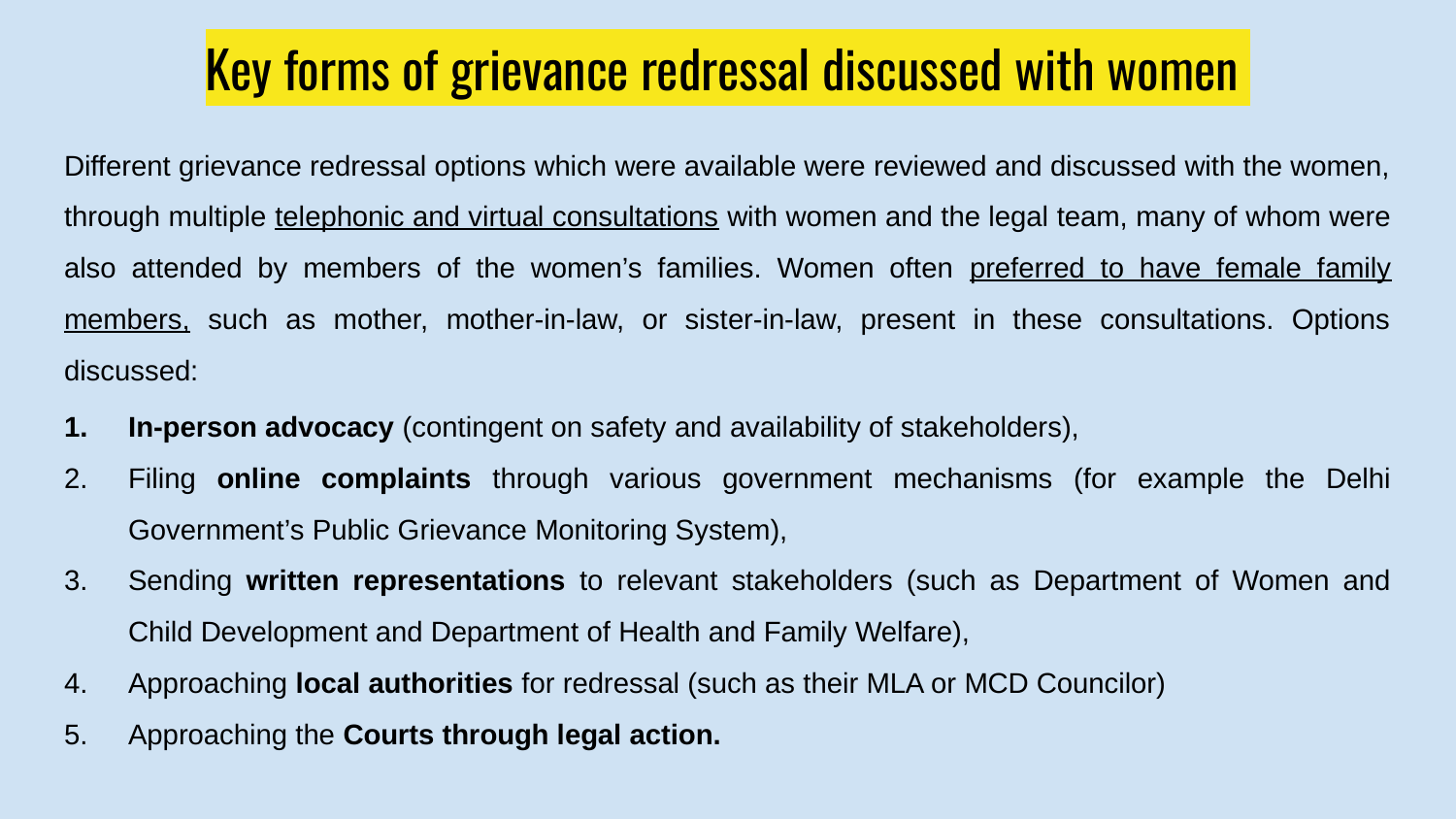

# Key forms of grievance redressal discussed with women
Different grievance redressal options which were available were reviewed and discussed with the women, through multiple telephonic and virtual consultations with women and the legal team, many of whom were also attended by members of the women’s families. Women often preferred to have female family members, such as mother, mother-in-law, or sister-in-law, present in these consultations. Options discussed:
In-person advocacy (contingent on safety and availability of stakeholders),
Filing online complaints through various government mechanisms (for example the Delhi Government’s Public Grievance Monitoring System),
Sending written representations to relevant stakeholders (such as Department of Women and Child Development and Department of Health and Family Welfare),
Approaching local authorities for redressal (such as their MLA or MCD Councilor)
Approaching the Courts through legal action.